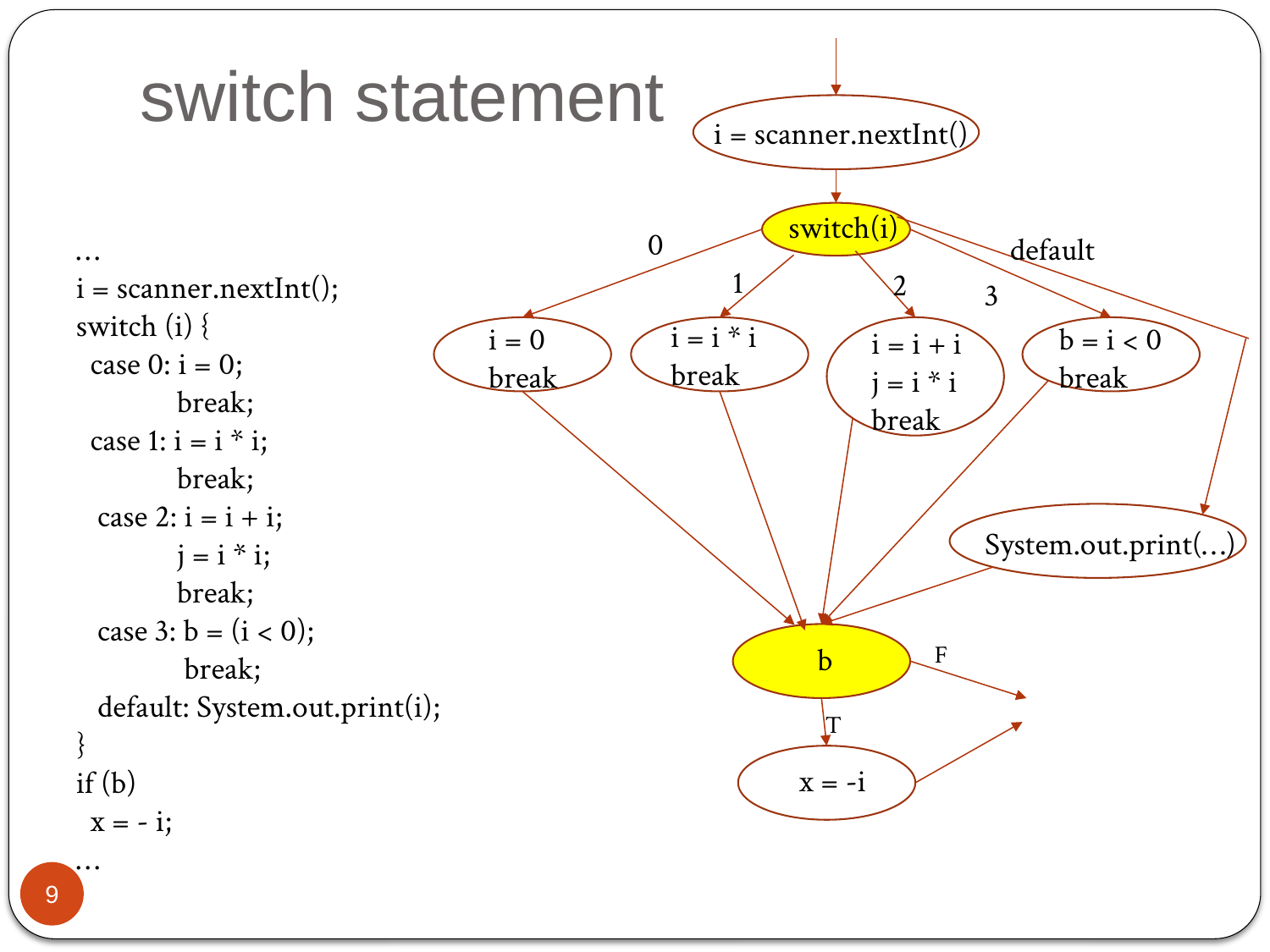

# switch statement

i = scanner.nextInt()
switch(i)

0
…
i = scanner.nextInt();
switch (i) {
  case 0: i = 0;
              break;
  case 1: i = i * i;
              break;
   case 2: i = i + i;
              j = i * i;
              break;
   case 3: b = (i < 0);
               break;
   default: System.out.print(i);
}
if (b)
  x = - i;
…
default
1
2
3
i = i * i
break
b = i < 0
break
i = 0
break
i = i + i
j = i * i
break

System.out.print(…)

b
F
T

x = -i
9